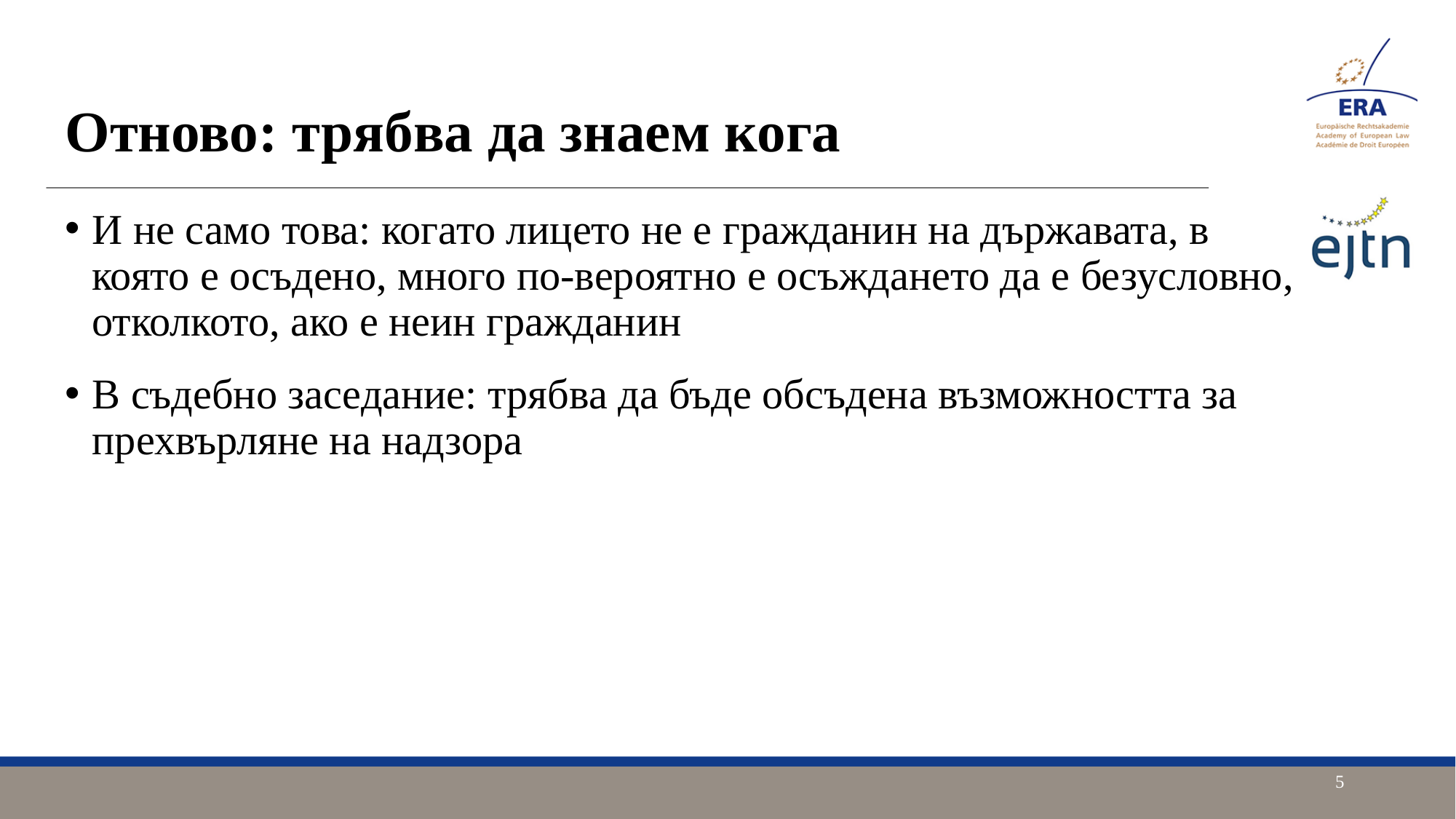

Отново: трябва да знаем кога
И не само това: когато лицето не е гражданин на държавата, в която е осъдено, много по-вероятно е осъждането да е безусловно, отколкото, ако е неин гражданин
В съдебно заседание: трябва да бъде обсъдена възможността за прехвърляне на надзора
5